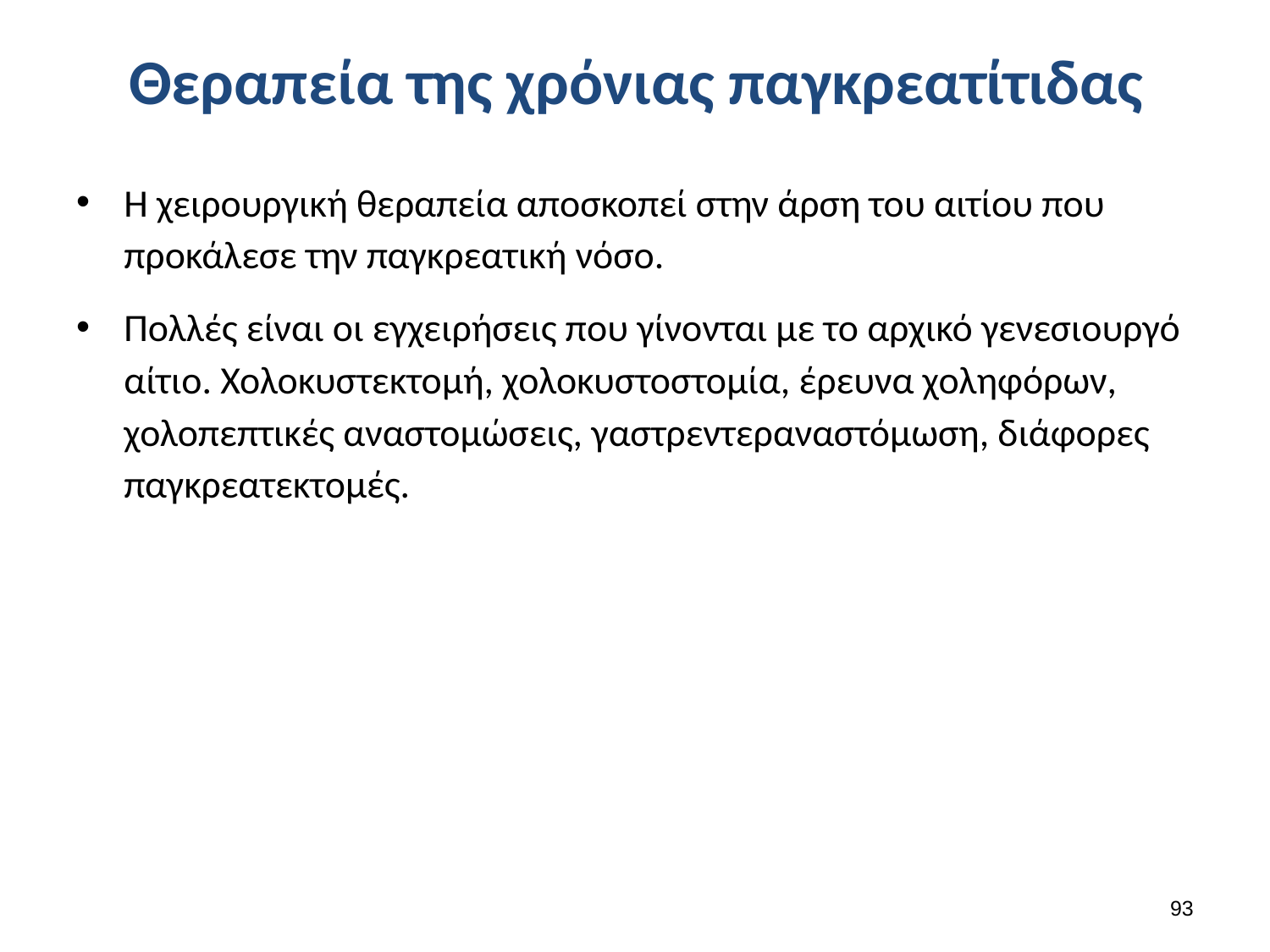

# Θεραπεία της χρόνιας παγκρεατίτιδας
Η χειρουργική θεραπεία αποσκοπεί στην άρση του αιτίου που προκάλεσε την παγκρεατική νόσο.
Πολλές είναι οι εγχειρήσεις που γίνονται με το αρχικό γενεσιουργό αίτιο. Χολοκυστεκτομή, χολοκυστοστομία, έρευνα χοληφόρων, χολοπεπτικές αναστομώσεις, γαστρεντεραναστόμωση, διάφορες παγκρεατεκτομές.
93